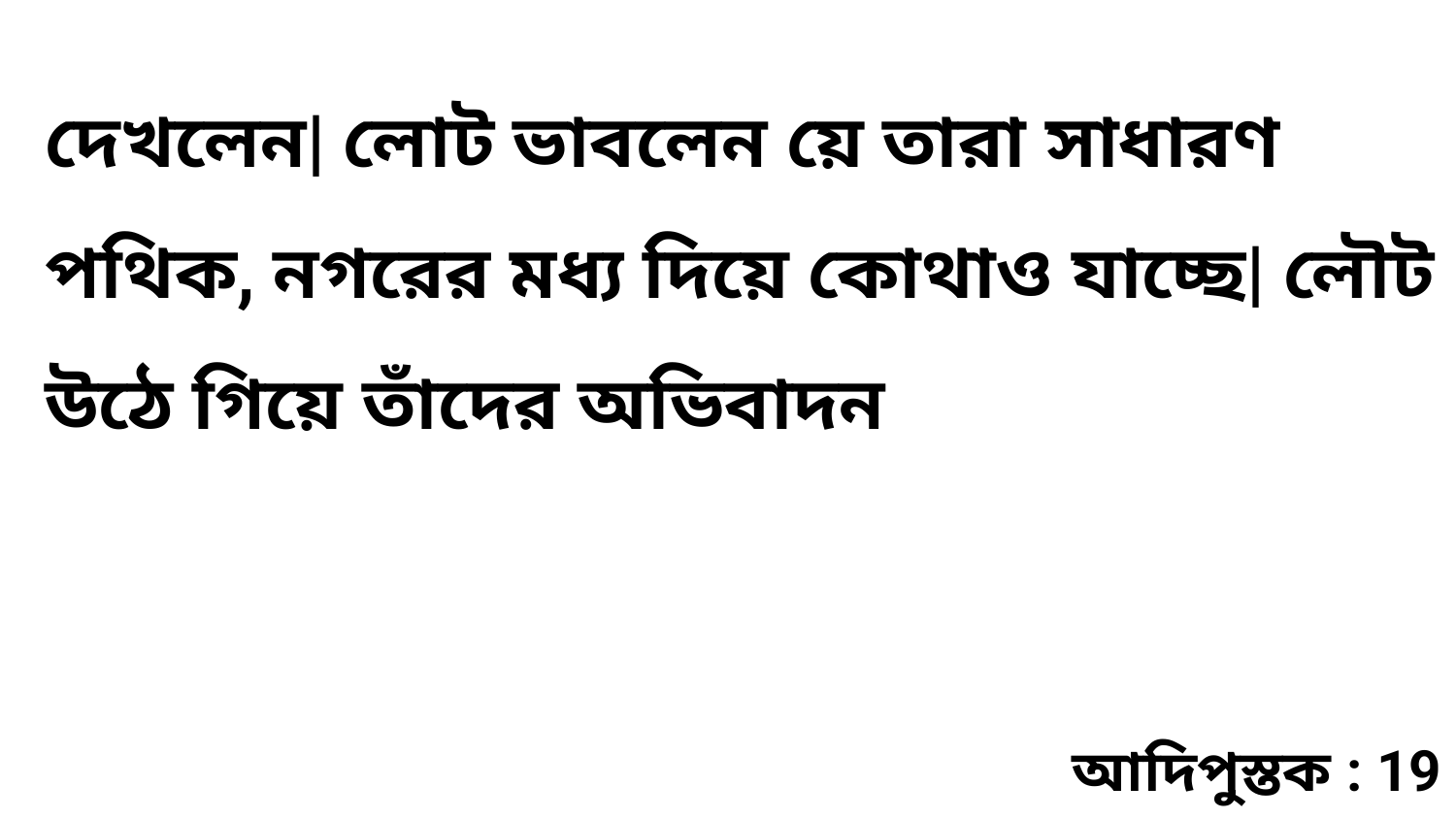

দেখলেন| লোট ভাবলেন য়ে তারা সাধারণ পথিক, নগরের মধ্য দিয়ে কোথাও যাচ্ছে| লৌট উঠে গিয়ে তাঁদের অভিবাদন
আদিপুস্তক : 19